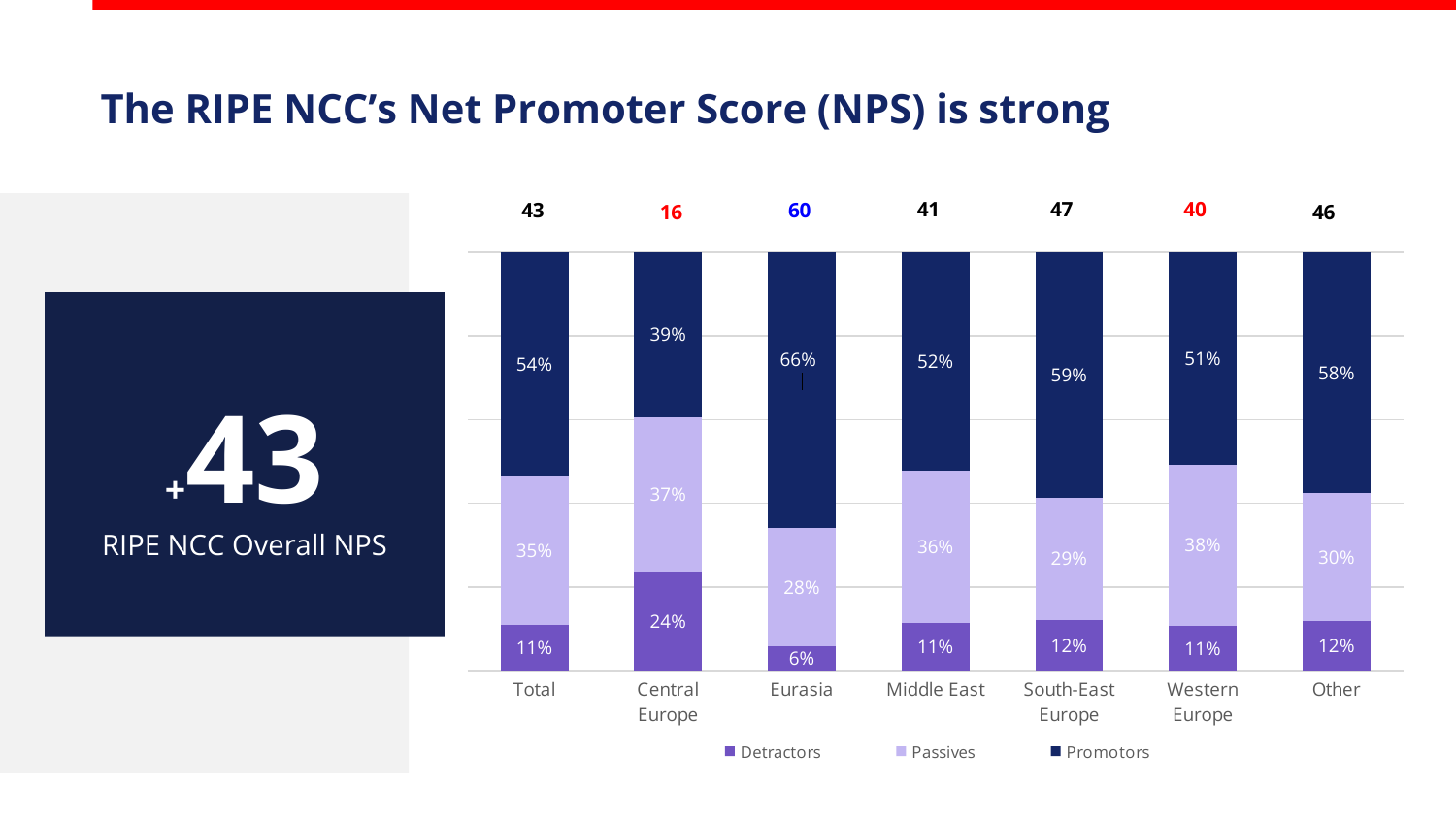

# The RIPE NCC’s Net Promoter Score (NPS) is strong
40
47
41
43
60
16
46

### Chart

| Category | Detractors | Passives | Promotors |
|---|---|---|---|
| Total | 0.1100282123621 | 0.35470633495770004 | 0.5352654526802 |
| Central Europe | 0.23552123552120002 | 0.37065637065639995 | 0.39382239382240003 |
| Eurasia | 0.05890603085554 | 0.2819074333801 | 0.6591865357643999 |
| Middle East | 0.11460674157299999 | 0.3640449438202 | 0.5213483146067 |
| South-East Europe | 0.1206896551724 | 0.2931034482759 | 0.5862068965517 |
| Western Europe | 0.10779281381240001 | 0.3849743350443 | 0.5072328511433 |
| Other | 0.11956521739130001 | 0.304347826087 | 0.5760869565216999 |

+43
RIPE NCC Overall NPS